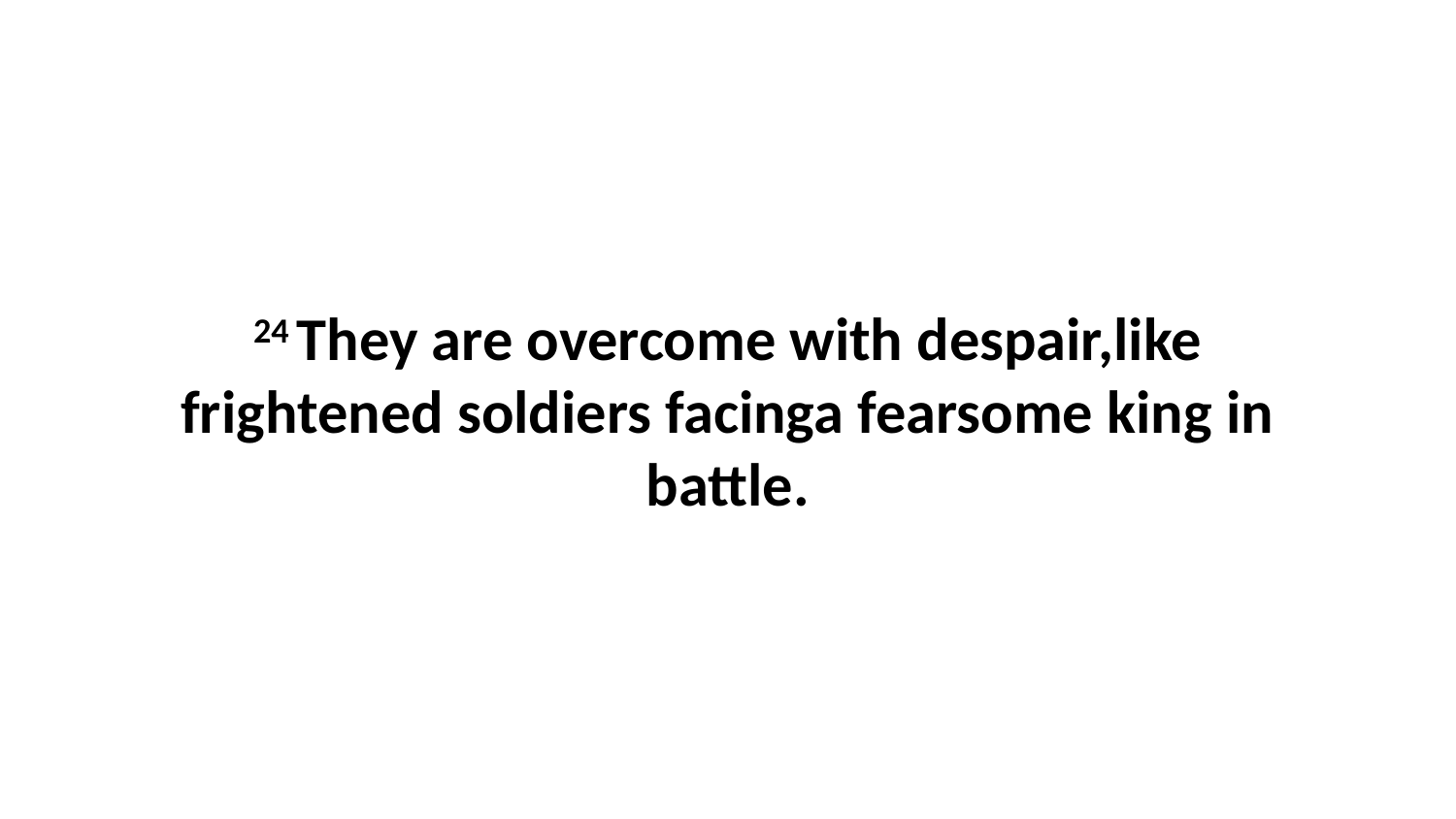

24 They are overcome with despair,like frightened soldiers facinga fearsome king in battle.